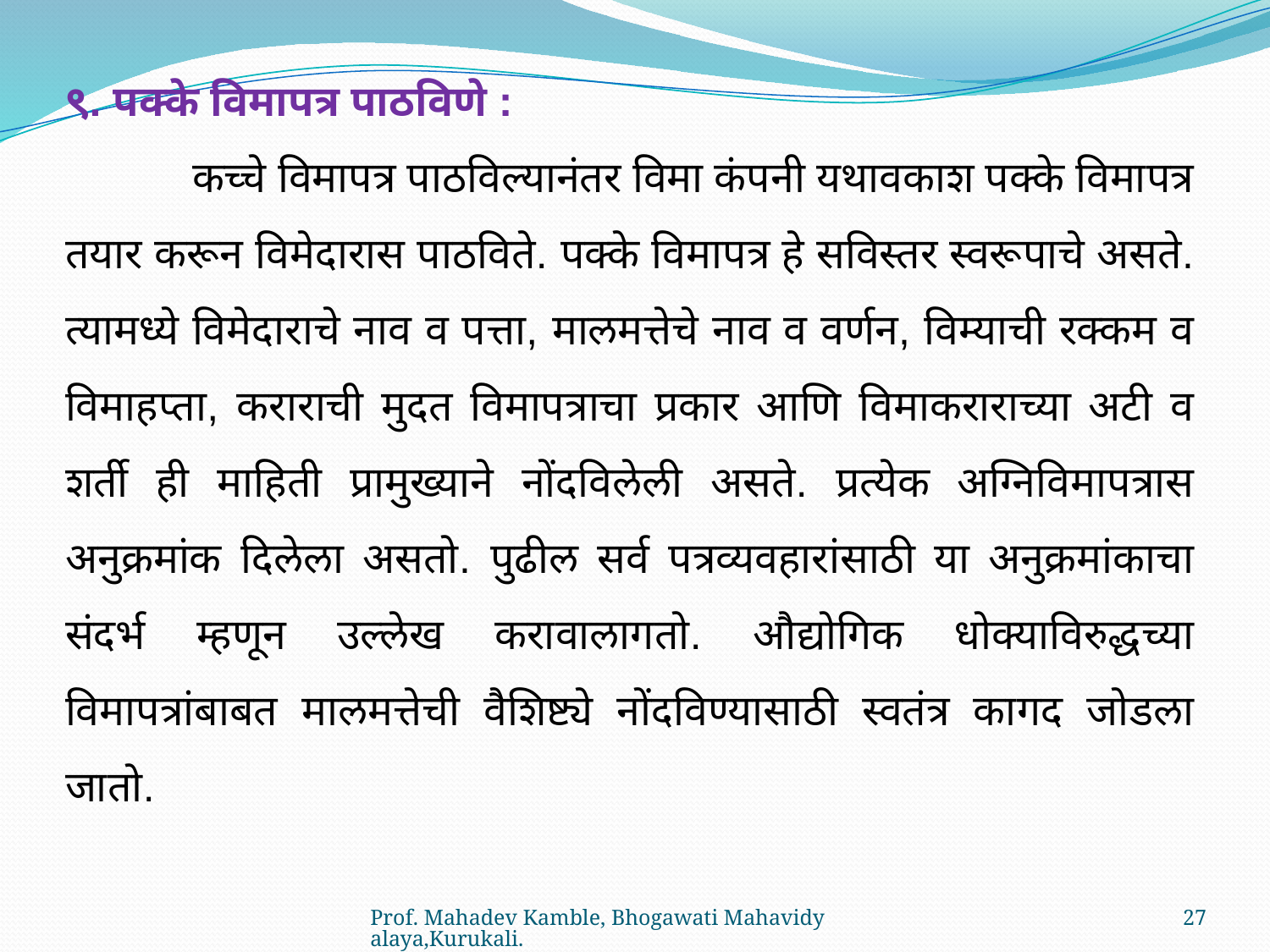

९. पक्के विमापत्र पाठविणे :
	कच्चे विमापत्र पाठविल्यानंतर विमा कंपनी यथावकाश पक्के विमापत्र तयार करून विमेदारास पाठविते. पक्के विमापत्र हे सविस्तर स्वरूपाचे असते. त्यामध्ये विमेदाराचे नाव व पत्ता, मालमत्तेचे नाव व वर्णन, विम्याची रक्कम व विमाहप्ता, कराराची मुदत विमापत्राचा प्रकार आणि विमाकराराच्या अटी व शर्ती ही माहिती प्रामुख्याने नोंदविलेली असते. प्रत्येक अग्निविमापत्रास अनुक्रमांक दिलेला असतो. पुढील सर्व पत्रव्यवहारांसाठी या अनुक्रमांकाचा संदर्भ म्हणून उल्लेख करावालागतो. औद्योगिक धोक्याविरुद्धच्या विमापत्रांबाबत मालमत्तेची वैशिष्ट्ये नोंदविण्यासाठी स्वतंत्र कागद जोडला जातो.
Prof. Mahadev Kamble, Bhogawati Mahavidyalaya,Kurukali.
27